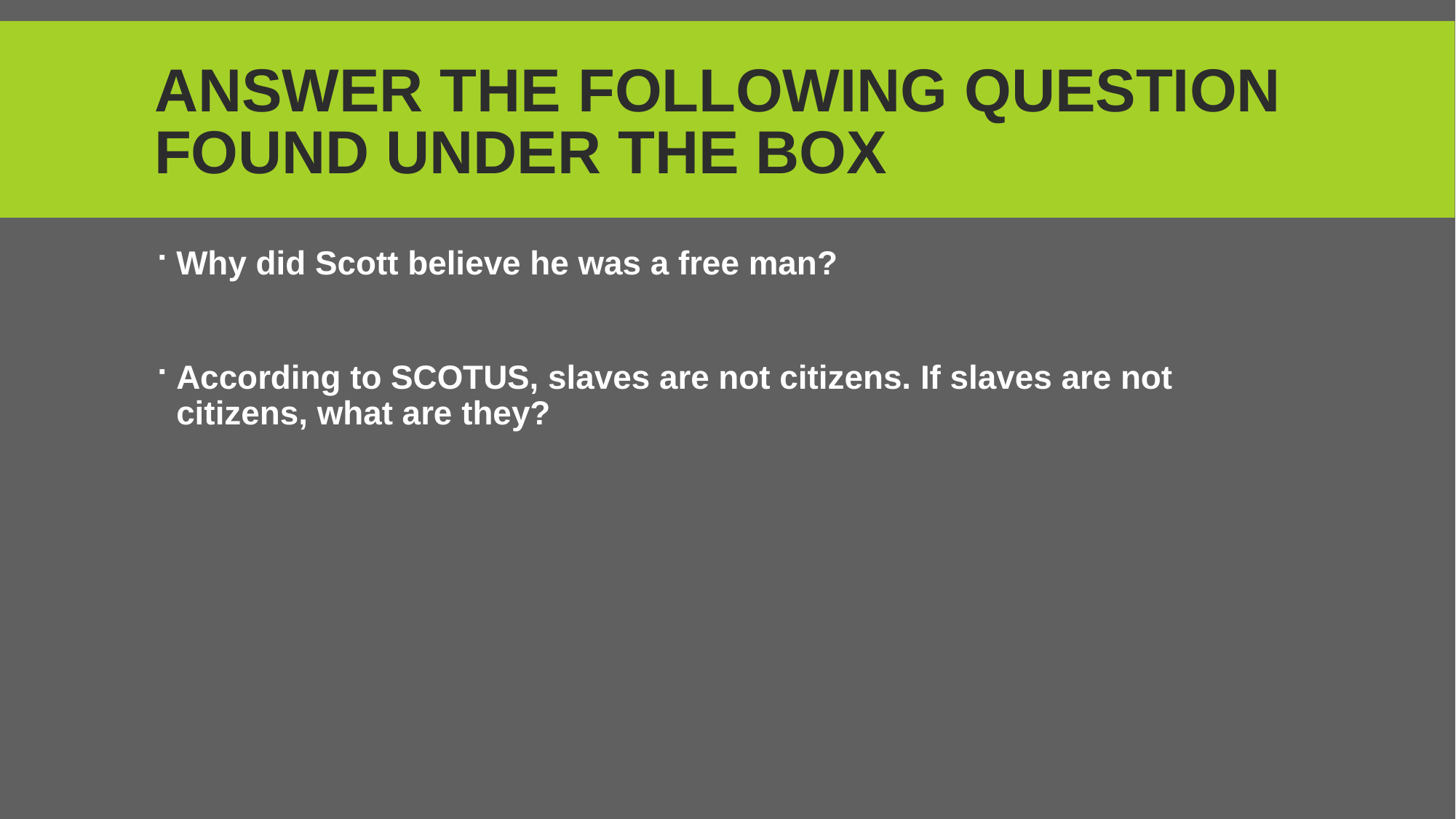

# Answer the following question found under the box
Why did Scott believe he was a free man?

According to SCOTUS, slaves are not citizens. If slaves are not citizens, what are they?